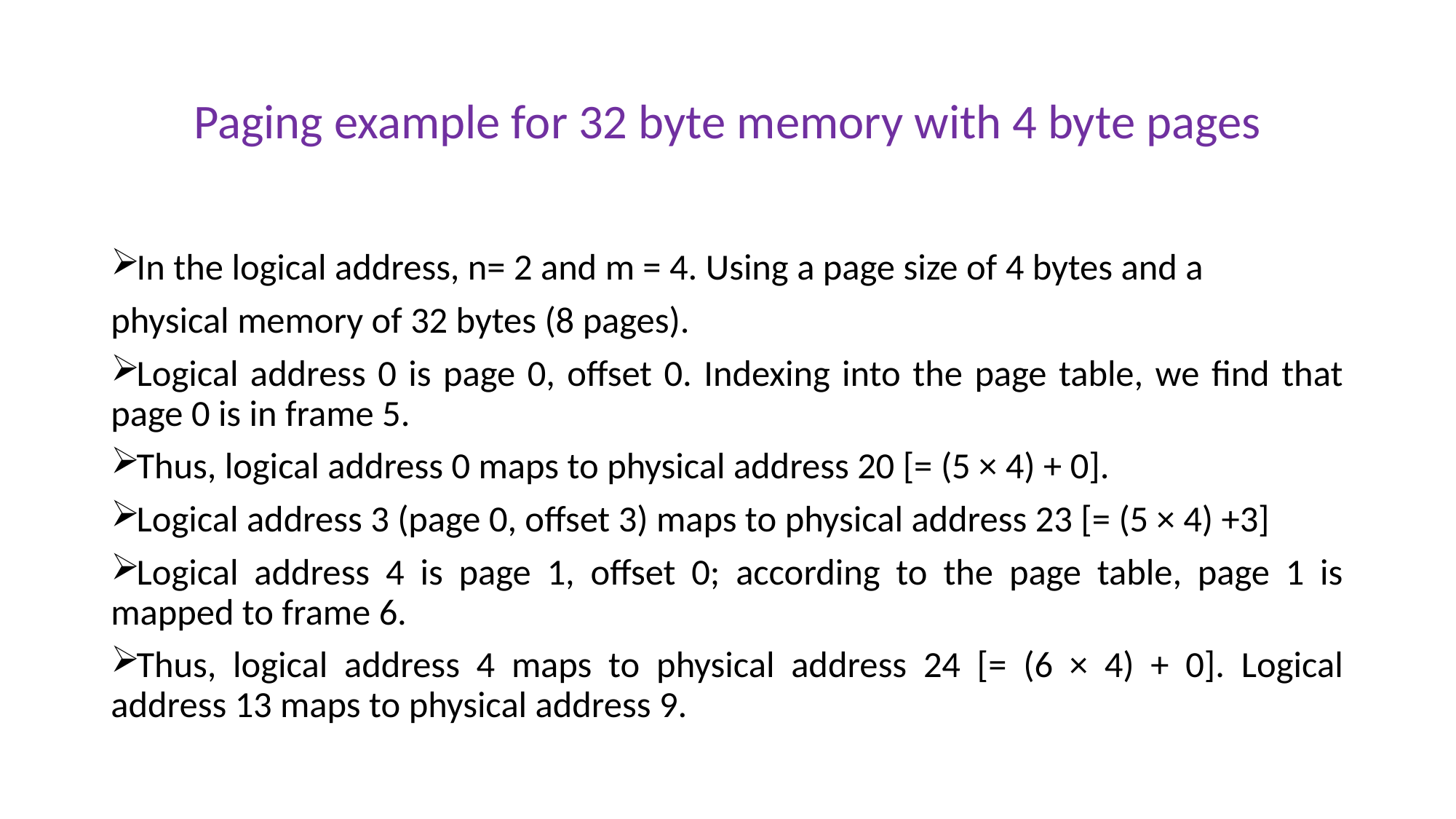

# Paging example for 32 byte memory with 4 byte pages

In the logical address, n= 2 and m = 4. Using a page size of 4 bytes and a
physical memory of 32 bytes (8 pages).
Logical address 0 is page 0, offset 0. Indexing into the page table, we find that page 0 is in frame 5.
Thus, logical address 0 maps to physical address 20 [= (5 × 4) + 0].
Logical address 3 (page 0, offset 3) maps to physical address 23 [= (5 × 4) +3]
Logical address 4 is page 1, offset 0; according to the page table, page 1 is mapped to frame 6.
Thus, logical address 4 maps to physical address 24 [= (6 × 4) + 0]. Logical address 13 maps to physical address 9.